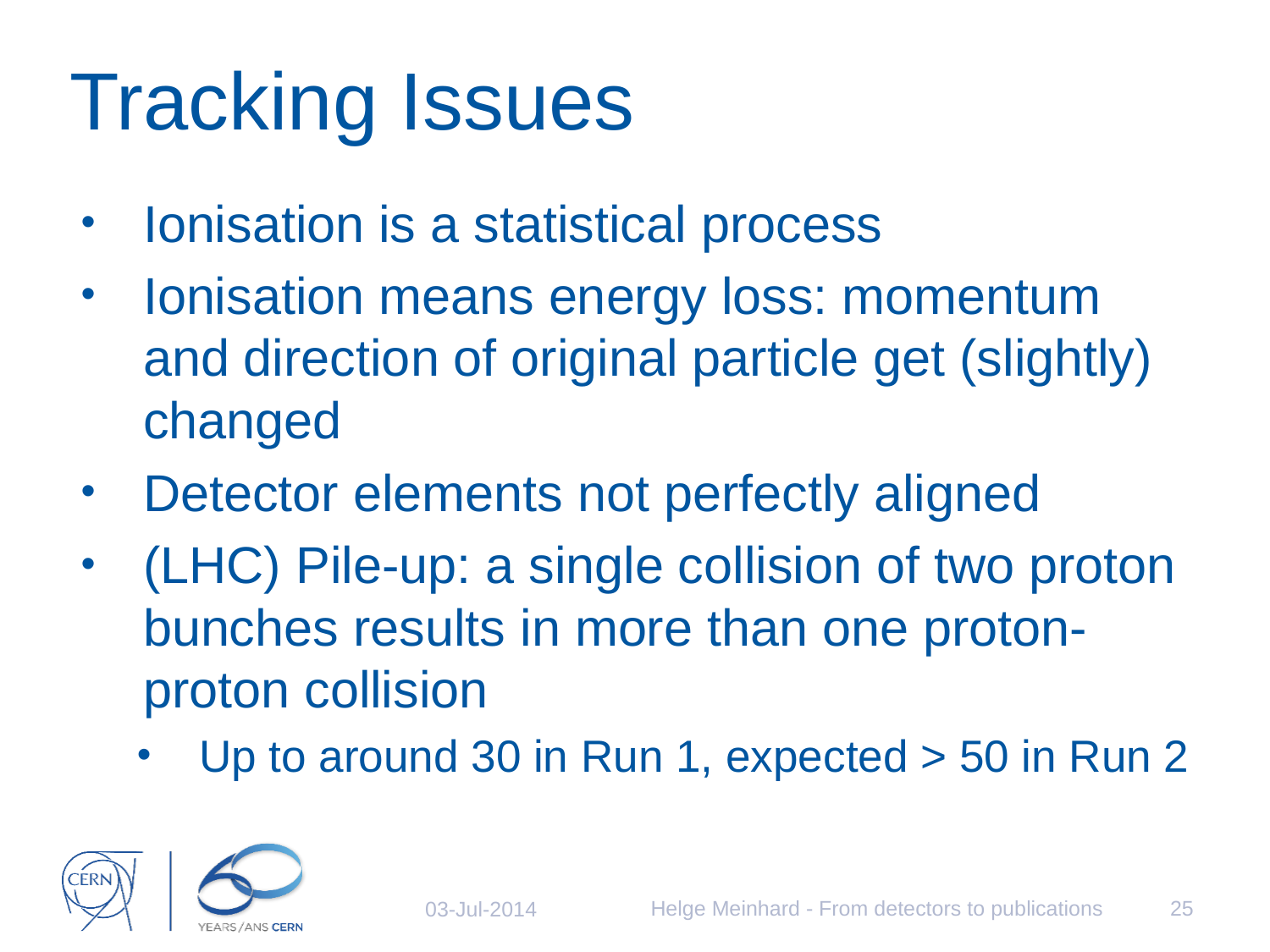

# Tracking Issues
Ionisation is a statistical process
Ionisation means energy loss: momentum and direction of original particle get (slightly) changed
Detector elements not perfectly aligned
(LHC) Pile-up: a single collision of two proton bunches results in more than one proton-proton collision
Up to around 30 in Run 1, expected > 50 in Run 2
Helge Meinhard - From detectors to publications
25
03-Jul-2014